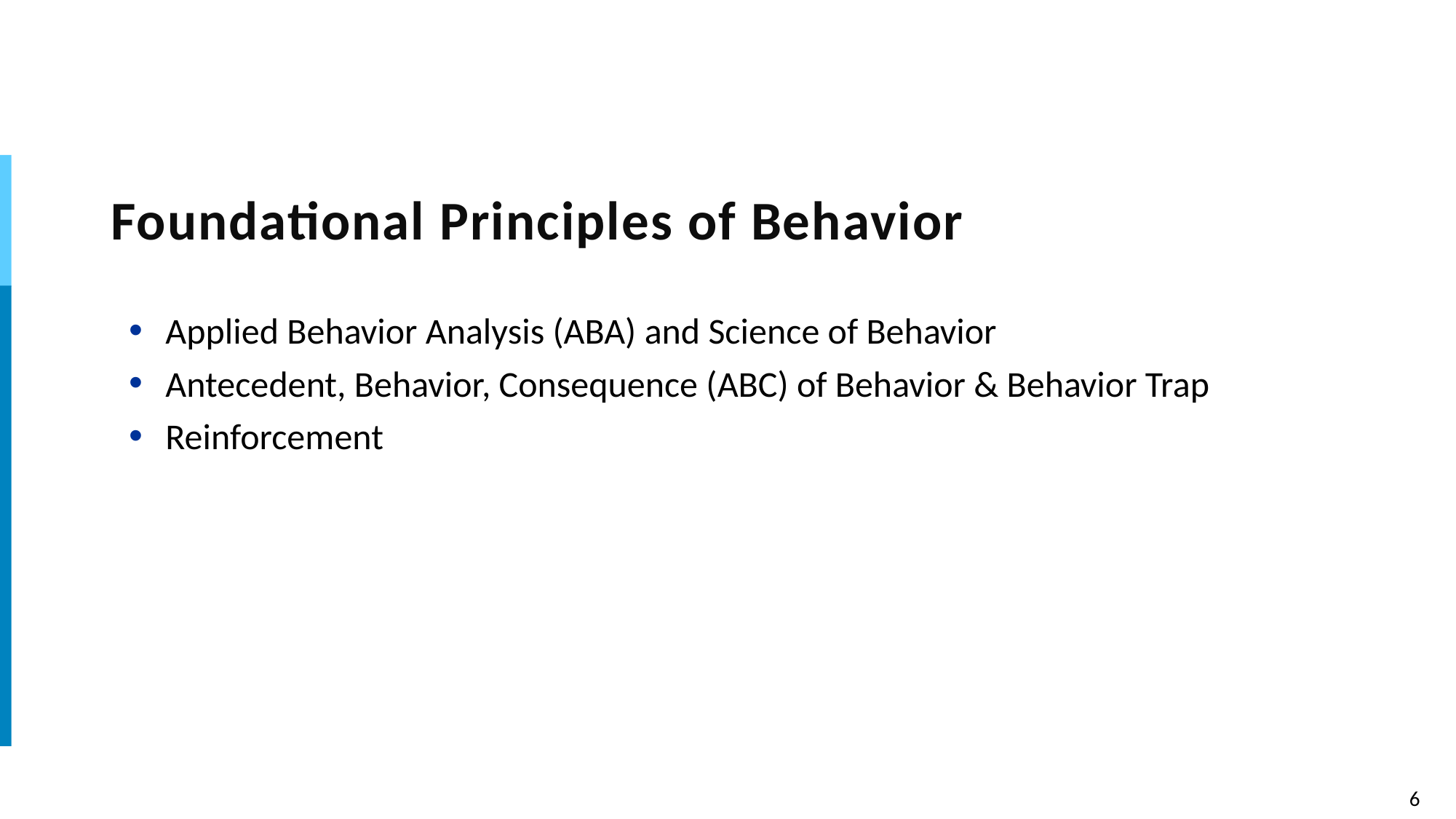

# Foundational Principles of Behavior
Applied Behavior Analysis (ABA) and Science of Behavior
Antecedent, Behavior, Consequence (ABC) of Behavior & Behavior Trap
Reinforcement